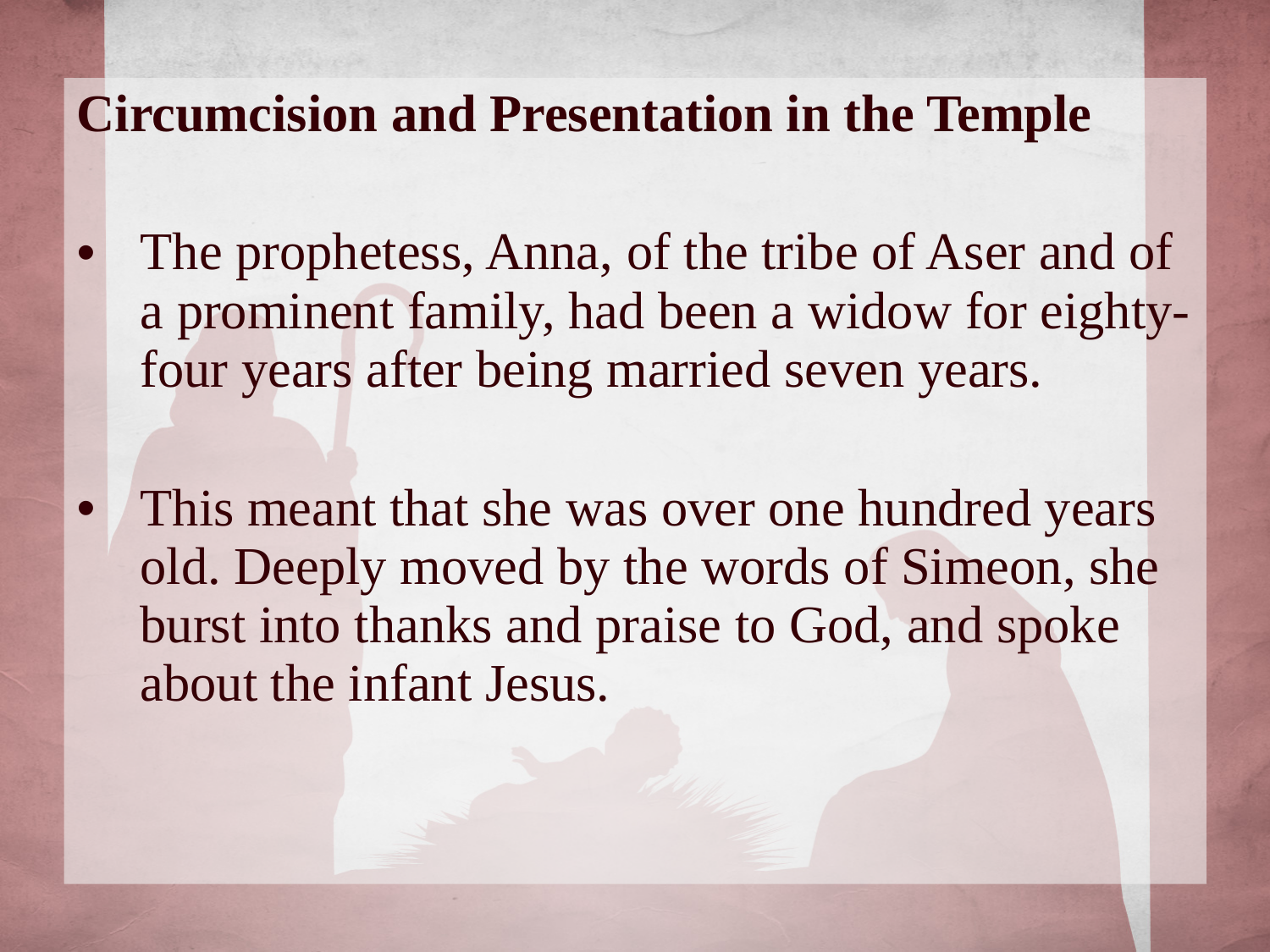

Circumcision and Presentation in the Temple

The prophetess, Anna, of the tribe of Aser and of a prominent family, had been a widow for eighty-four years after being married seven years.

This meant that she was over one hundred years old. Deeply moved by the words of Simeon, she burst into thanks and praise to God, and spoke about the infant Jesus.